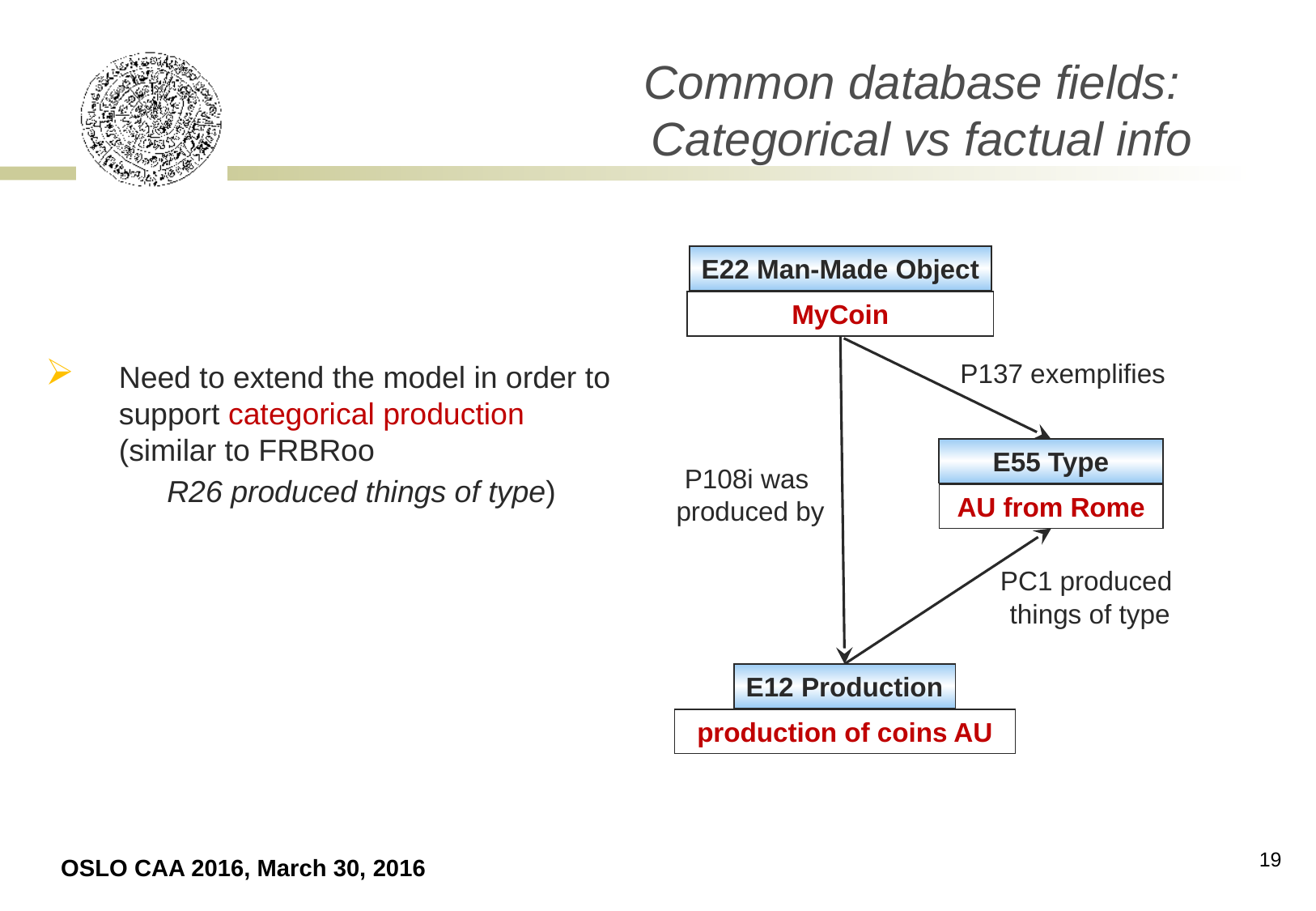

Common database fields:
Categorical vs factual info

Need to extend the model in order to support categorical production
(similar to FRBRoo
	R26 produced things of type)

E22 Man-Made Object
MyCoin
P137 exemplifies
E55 Type
AU from Rome
P108i was
produced by
PC1 produced
things of type
E12 Production
production of coins AU
19